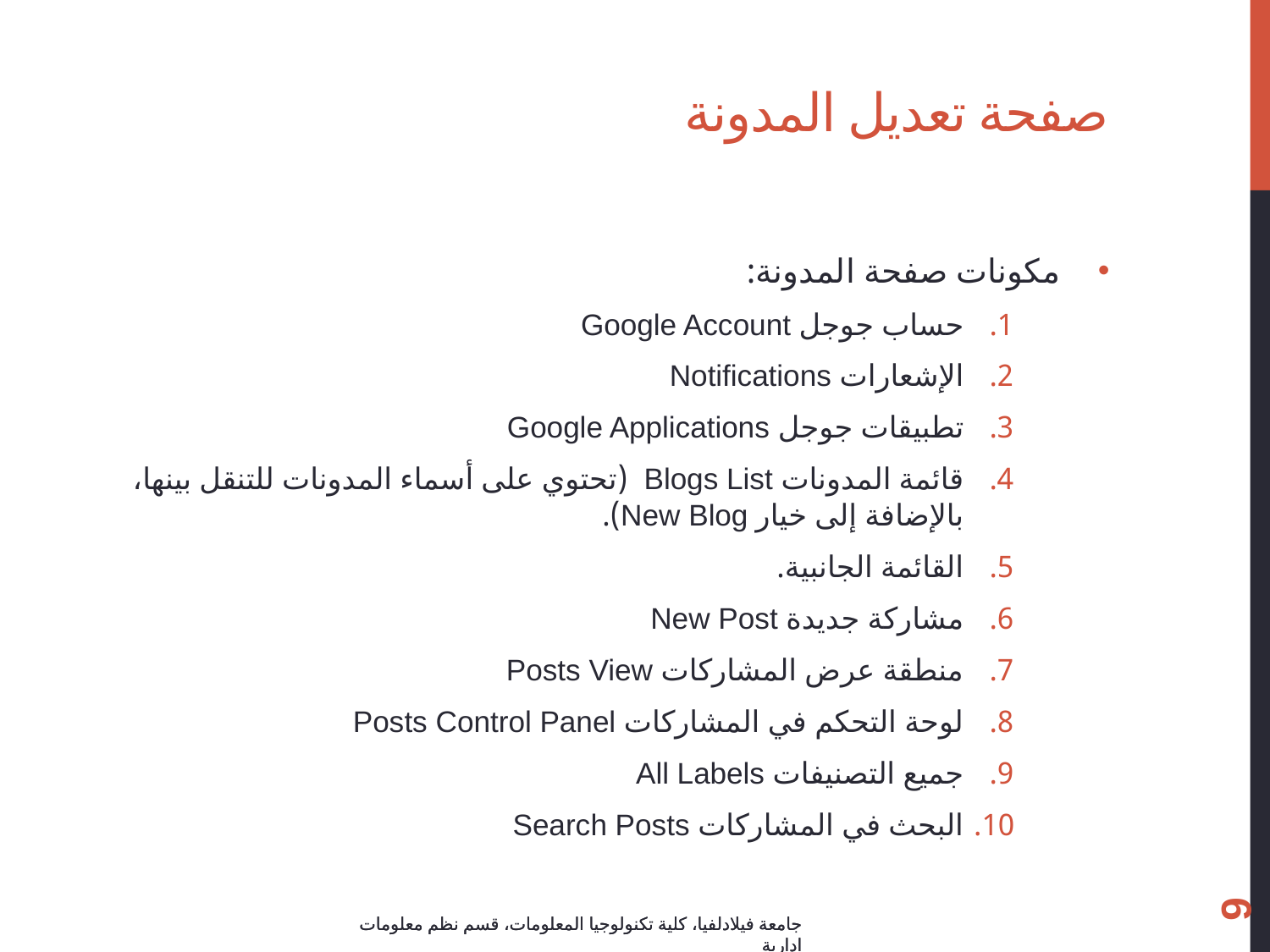

# صفحة تعديل المدونة
مكونات صفحة المدونة:
حساب جوجل Google Account
الإشعارات Notifications
تطبيقات جوجل Google Applications
قائمة المدونات Blogs List  (تحتوي على أسماء المدونات للتنقل بينها، بالإضافة إلى خيار New Blog).
القائمة الجانبية.
مشاركة جديدة New Post
منطقة عرض المشاركات Posts View
لوحة التحكم في المشاركات Posts Control Panel
جميع التصنيفات All Labels
البحث في المشاركات Search Posts

9